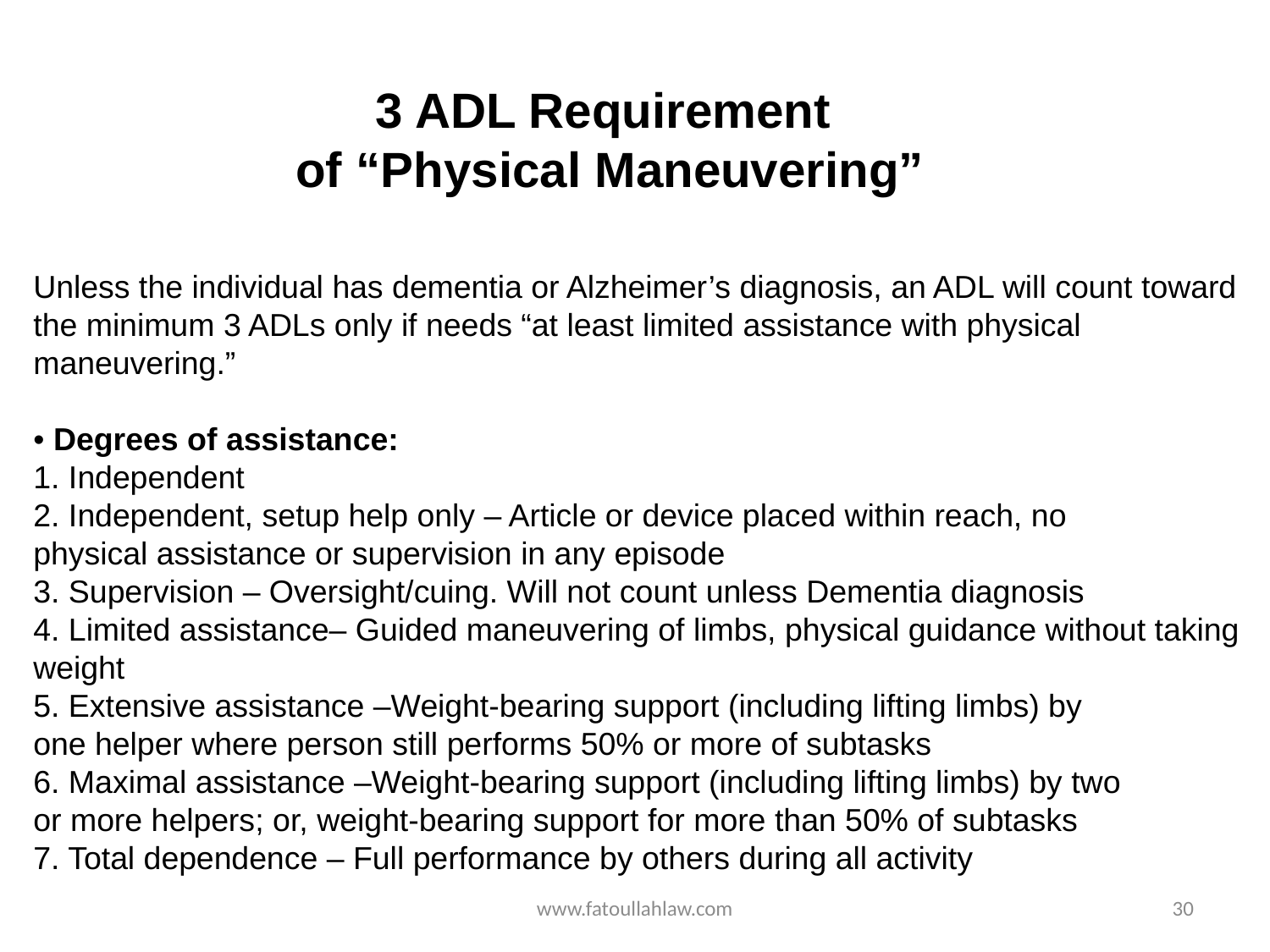

# 3 ADL Requirement of “Physical Maneuvering”
Unless the individual has dementia or Alzheimer’s diagnosis, an ADL will count toward the minimum 3 ADLs only if needs “at least limited assistance with physical maneuvering.”

• Degrees of assistance:
1. Independent
2. Independent, setup help only – Article or device placed within reach, no
physical assistance or supervision in any episode
3. Supervision – Oversight/cuing. Will not count unless Dementia diagnosis
4. Limited assistance– Guided maneuvering of limbs, physical guidance without taking weight
5. Extensive assistance –Weight-bearing support (including lifting limbs) by
one helper where person still performs 50% or more of subtasks
6. Maximal assistance –Weight-bearing support (including lifting limbs) by two
or more helpers; or, weight-bearing support for more than 50% of subtasks
7. Total dependence – Full performance by others during all activity
www.fatoullahlaw.com
30